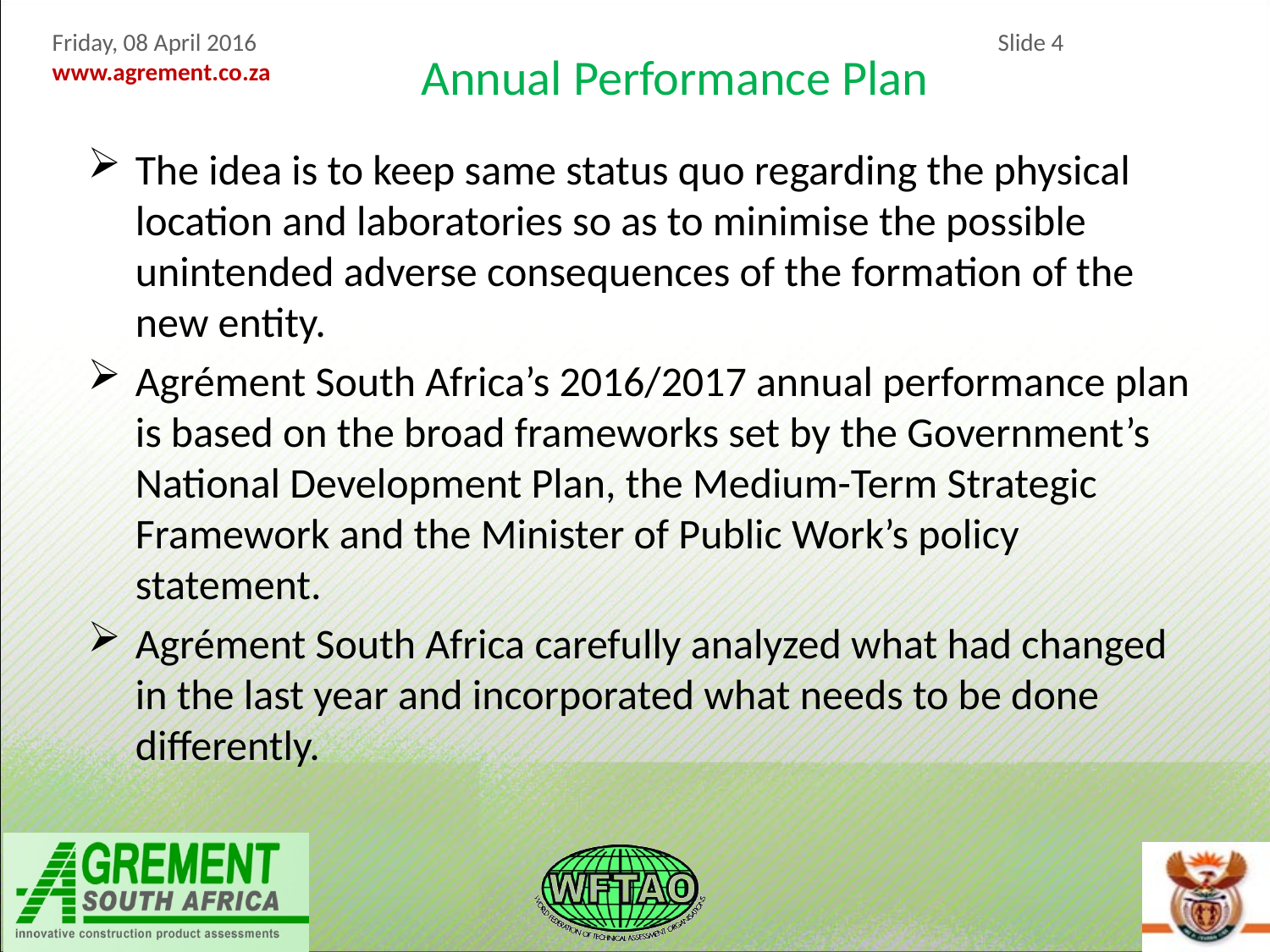

Annual Performance Plan
The idea is to keep same status quo regarding the physical location and laboratories so as to minimise the possible unintended adverse consequences of the formation of the new entity.
Agrément South Africa’s 2016/2017 annual performance plan is based on the broad frameworks set by the Government’s National Development Plan, the Medium-Term Strategic Framework and the Minister of Public Work’s policy statement.
Agrément South Africa carefully analyzed what had changed in the last year and incorporated what needs to be done differently.